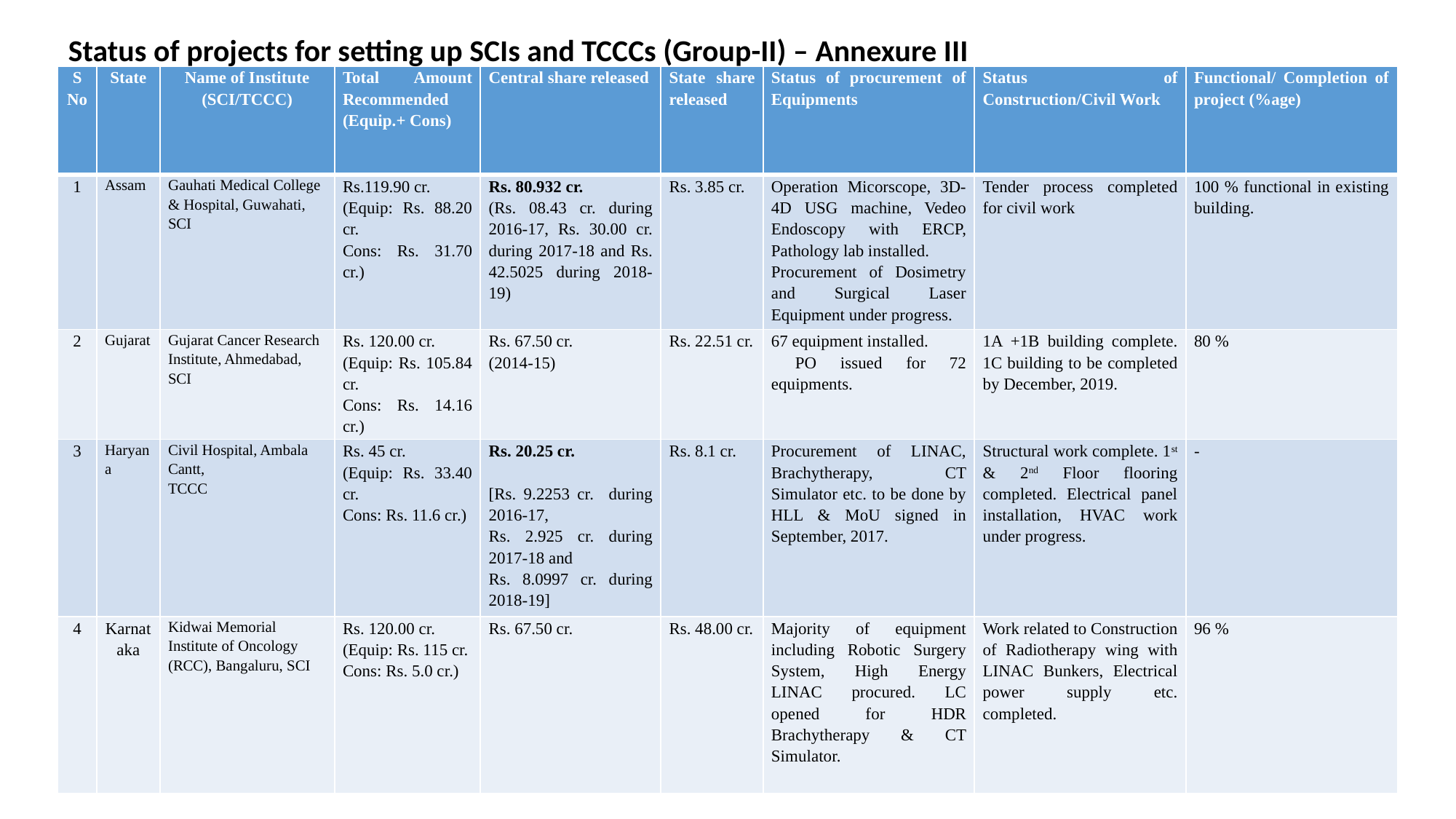

Status of projects for setting up SCIs and TCCCs (Group-II) – Annexure III

| S No | State | Name of Institute (SCI/TCCC) | Total Amount Recommended (Equip.+ Cons) | Central share released | State share released | Status of procurement of Equipments | Status of Construction/Civil Work | Functional/ Completion of project (%age) |
| --- | --- | --- | --- | --- | --- | --- | --- | --- |
| 1 | Assam | Gauhati Medical College & Hospital, Guwahati, SCI | Rs.119.90 cr. (Equip: Rs. 88.20 cr. Cons: Rs. 31.70 cr.) | Rs. 80.932 cr. (Rs. 08.43 cr. during 2016-17, Rs. 30.00 cr. during 2017-18 and Rs. 42.5025 during 2018-19) | Rs. 3.85 cr. | Operation Micorscope, 3D-4D USG machine, Vedeo Endoscopy with ERCP, Pathology lab installed. Procurement of Dosimetry and Surgical Laser Equipment under progress. | Tender process completed for civil work | 100 % functional in existing building. |
| 2 | Gujarat | Gujarat Cancer Research Institute, Ahmedabad, SCI | Rs. 120.00 cr. (Equip: Rs. 105.84 cr. Cons: Rs. 14.16 cr.) | Rs. 67.50 cr. (2014-15) | Rs. 22.51 cr. | 67 equipment installed. PO issued for 72 equipments. | 1A +1B building complete. 1C building to be completed by December, 2019. | 80 % |
| 3 | Haryana | Civil Hospital, Ambala Cantt, TCCC | Rs. 45 cr. (Equip: Rs. 33.40 cr. Cons: Rs. 11.6 cr.) | Rs. 20.25 cr.   [Rs. 9.2253 cr. during 2016-17, Rs. 2.925 cr. during 2017-18 and Rs. 8.0997 cr. during 2018-19] | Rs. 8.1 cr. | Procurement of LINAC, Brachytherapy, CT Simulator etc. to be done by HLL & MoU signed in September, 2017. | Structural work complete. 1st & 2nd Floor flooring completed. Electrical panel installation, HVAC work under progress. | - |
| 4 | Karnataka | Kidwai Memorial Institute of Oncology (RCC), Bangaluru, SCI | Rs. 120.00 cr. (Equip: Rs. 115 cr. Cons: Rs. 5.0 cr.) | Rs. 67.50 cr. | Rs. 48.00 cr. | Majority of equipment including Robotic Surgery System, High Energy LINAC procured. LC opened for HDR Brachytherapy & CT Simulator. | Work related to Construction of Radiotherapy wing with LINAC Bunkers, Electrical power supply etc. completed. | 96 % |